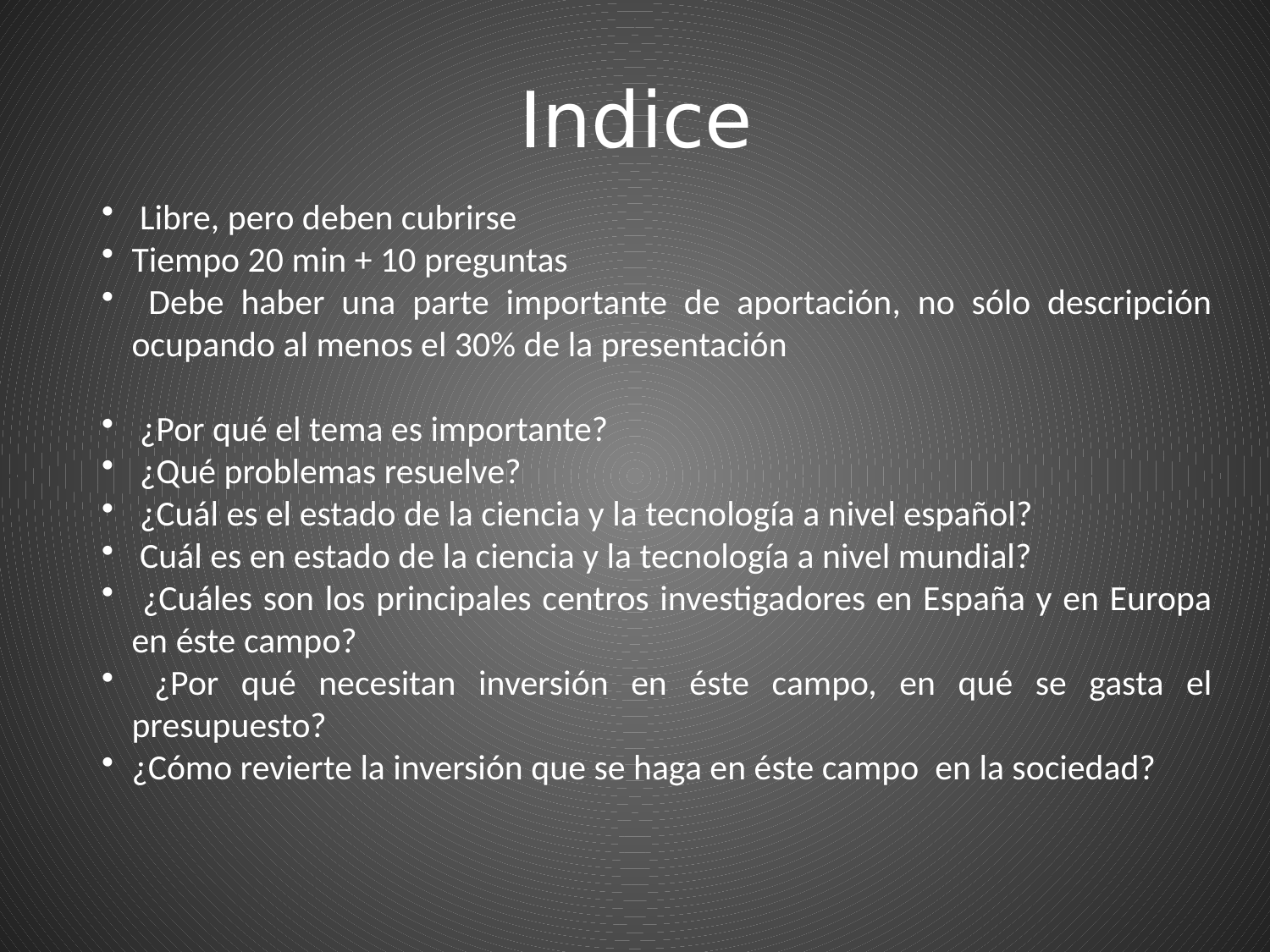

Indice
 Libre, pero deben cubrirse
Tiempo 20 min + 10 preguntas
 Debe haber una parte importante de aportación, no sólo descripción ocupando al menos el 30% de la presentación

 ¿Por qué el tema es importante?
 ¿Qué problemas resuelve?
 ¿Cuál es el estado de la ciencia y la tecnología a nivel español?
 Cuál es en estado de la ciencia y la tecnología a nivel mundial?
 ¿Cuáles son los principales centros investigadores en España y en Europa en éste campo?
 ¿Por qué necesitan inversión en éste campo, en qué se gasta el presupuesto?
¿Cómo revierte la inversión que se haga en éste campo  en la sociedad?